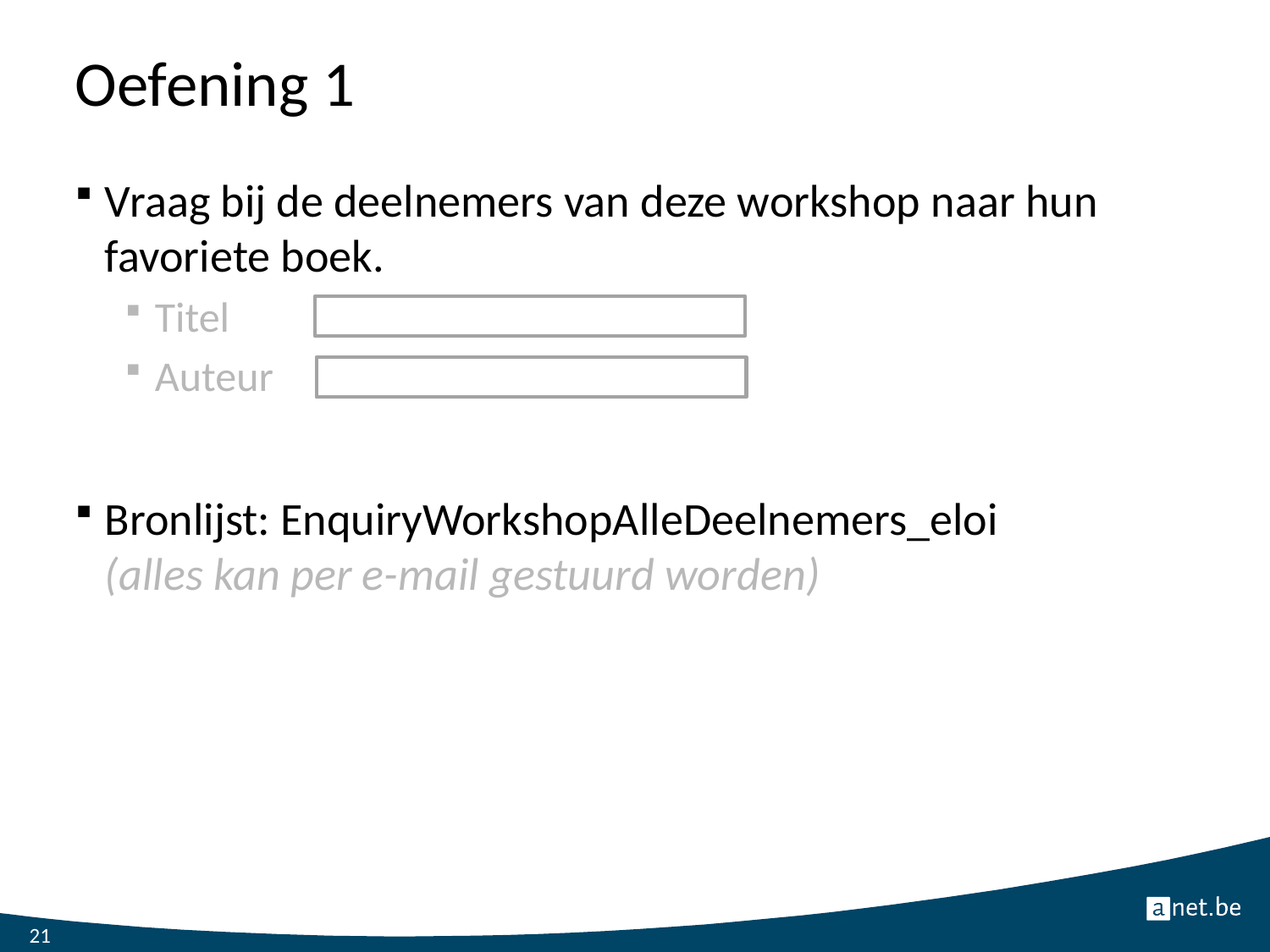

# Oefening 1
Vraag bij de deelnemers van deze workshop naar hun favoriete boek.
Titel
Auteur

Bronlijst: EnquiryWorkshopAlleDeelnemers_eloi
(alles kan per e-mail gestuurd worden)

21